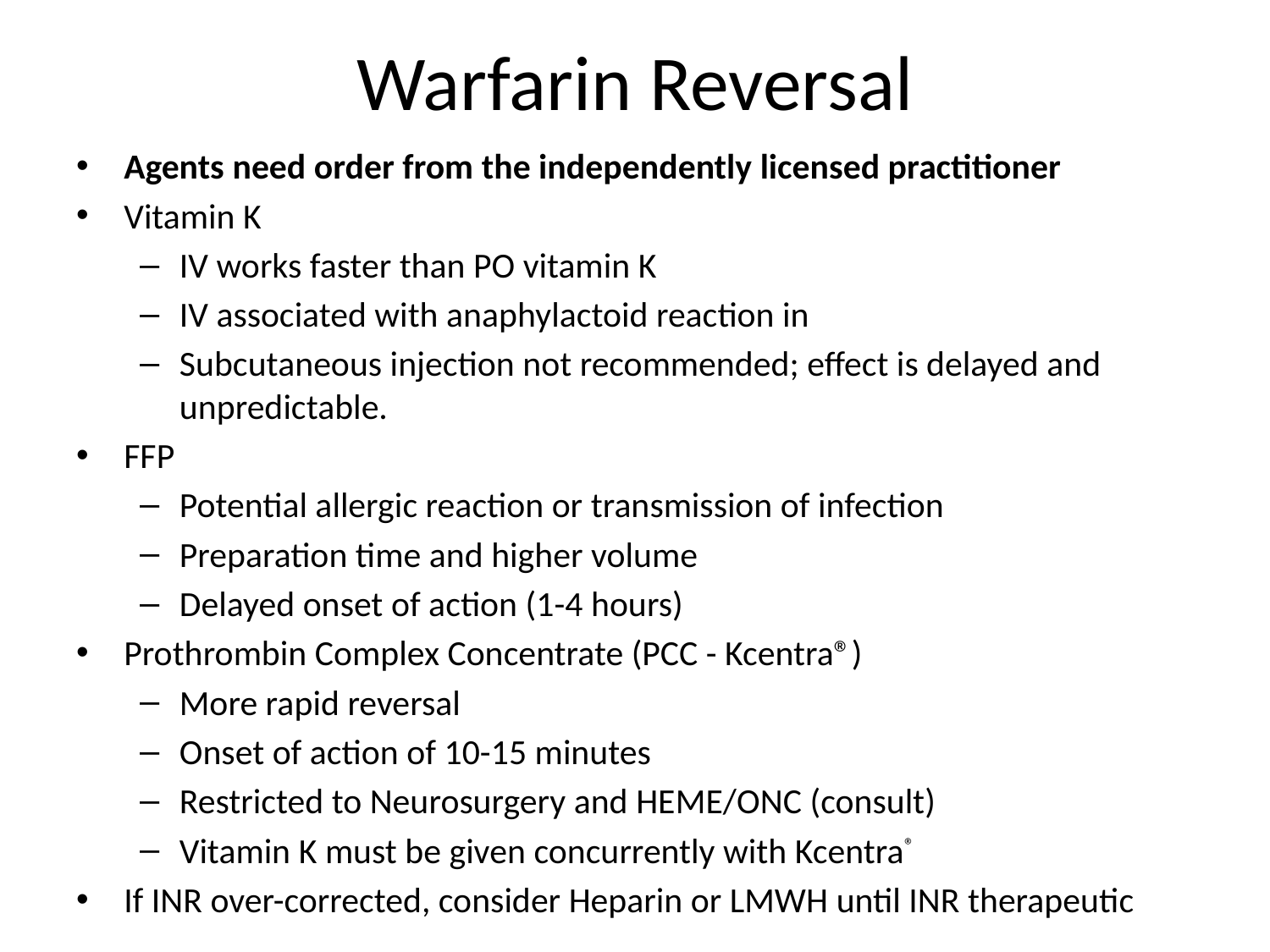

# Warfarin Reversal
Agents need order from the independently licensed practitioner
Vitamin K
IV works faster than PO vitamin K
IV associated with anaphylactoid reaction in
Subcutaneous injection not recommended; effect is delayed and unpredictable.
FFP
Potential allergic reaction or transmission of infection
Preparation time and higher volume
Delayed onset of action (1-4 hours)
Prothrombin Complex Concentrate (PCC - Kcentra®)
More rapid reversal
Onset of action of 10-15 minutes
Restricted to Neurosurgery and HEME/ONC (consult)
Vitamin K must be given concurrently with Kcentra®
If INR over-corrected, consider Heparin or LMWH until INR therapeutic